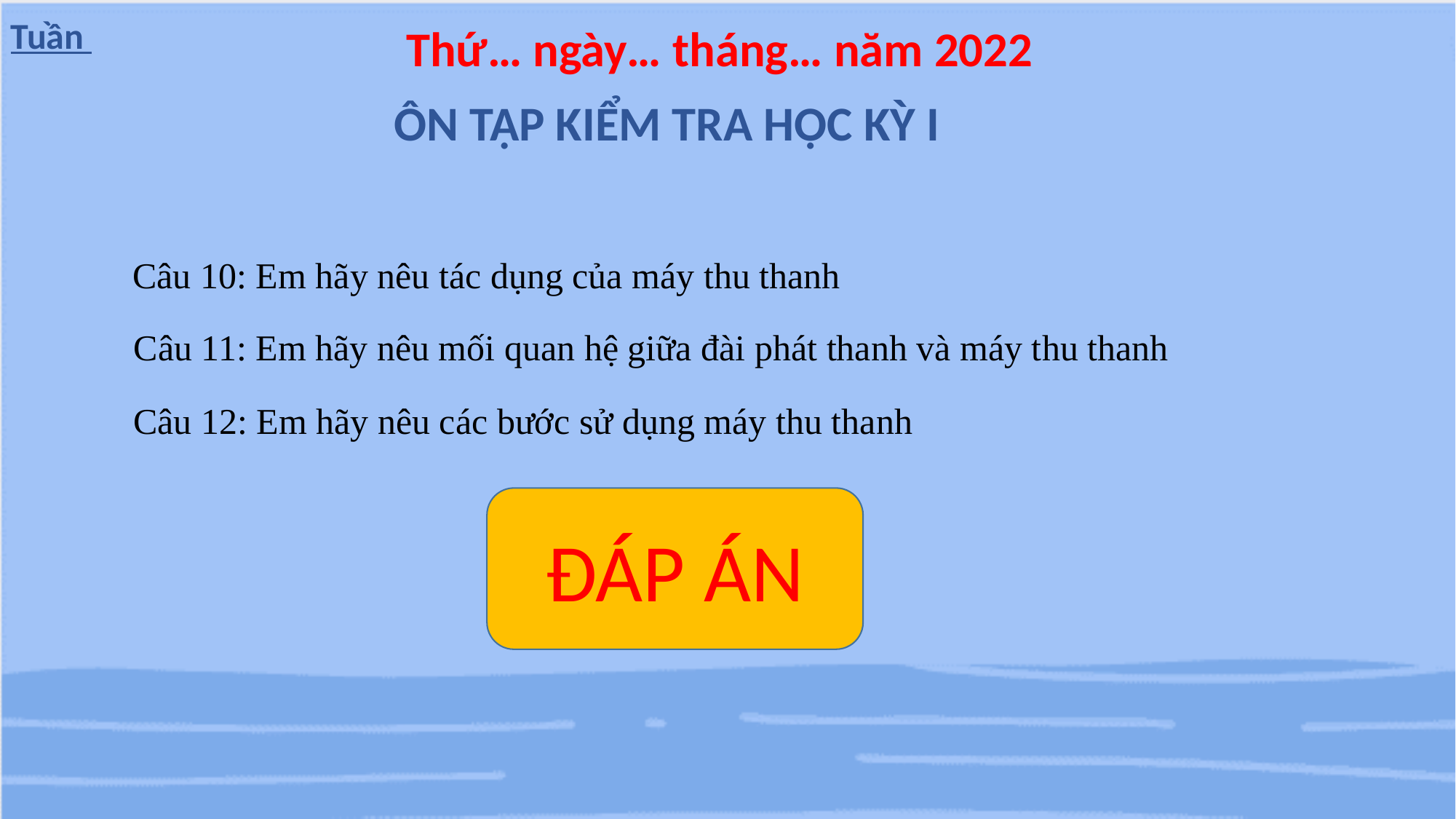

Tuần
Thứ… ngày… tháng… năm 2022
ÔN TẬP KIỂM TRA HỌC KỲ I
Câu 10: Em hãy nêu tác dụng của máy thu thanh
Câu 11: Em hãy nêu mối quan hệ giữa đài phát thanh và máy thu thanh
Câu 12: Em hãy nêu các bước sử dụng máy thu thanh
ĐÁP ÁN